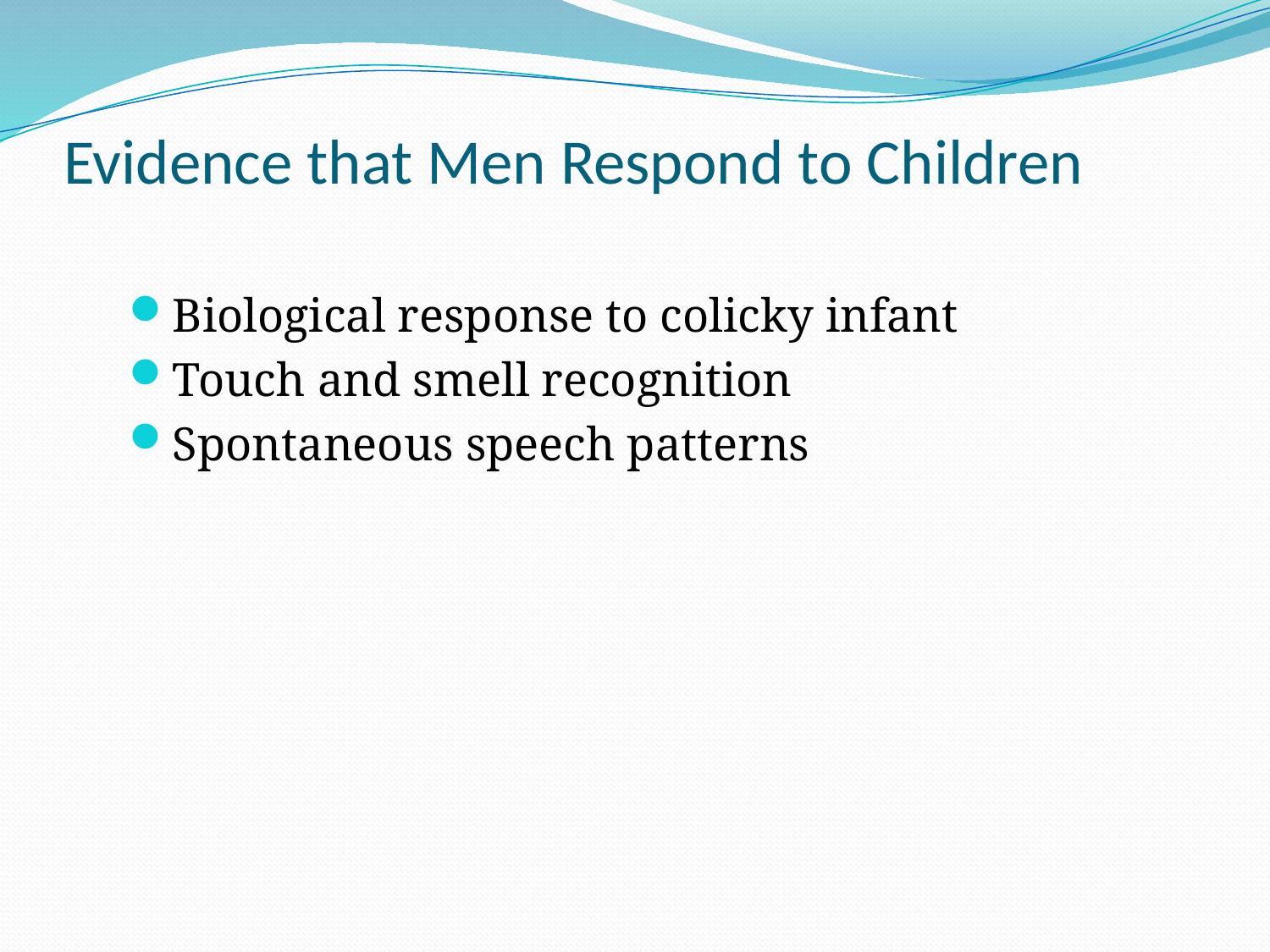

# Evidence that Men Respond to Children
Biological response to colicky infant
Touch and smell recognition
Spontaneous speech patterns